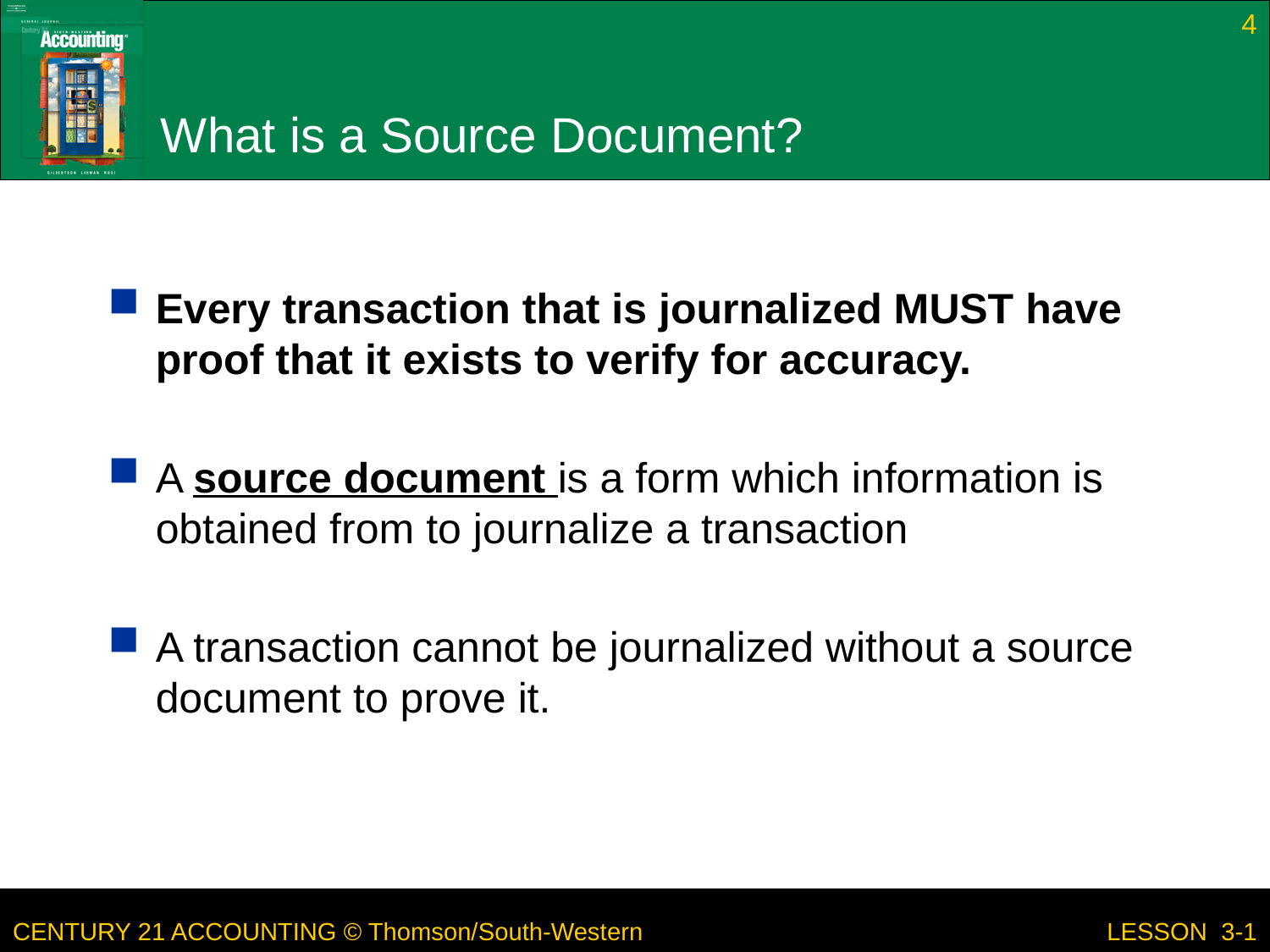

4
# What is a Source Document?
Every transaction that is journalized MUST have proof that it exists to verify for accuracy.

A source document is a form which information is obtained from to journalize a transaction

A transaction cannot be journalized without a source document to prove it.
LESSON  3-1